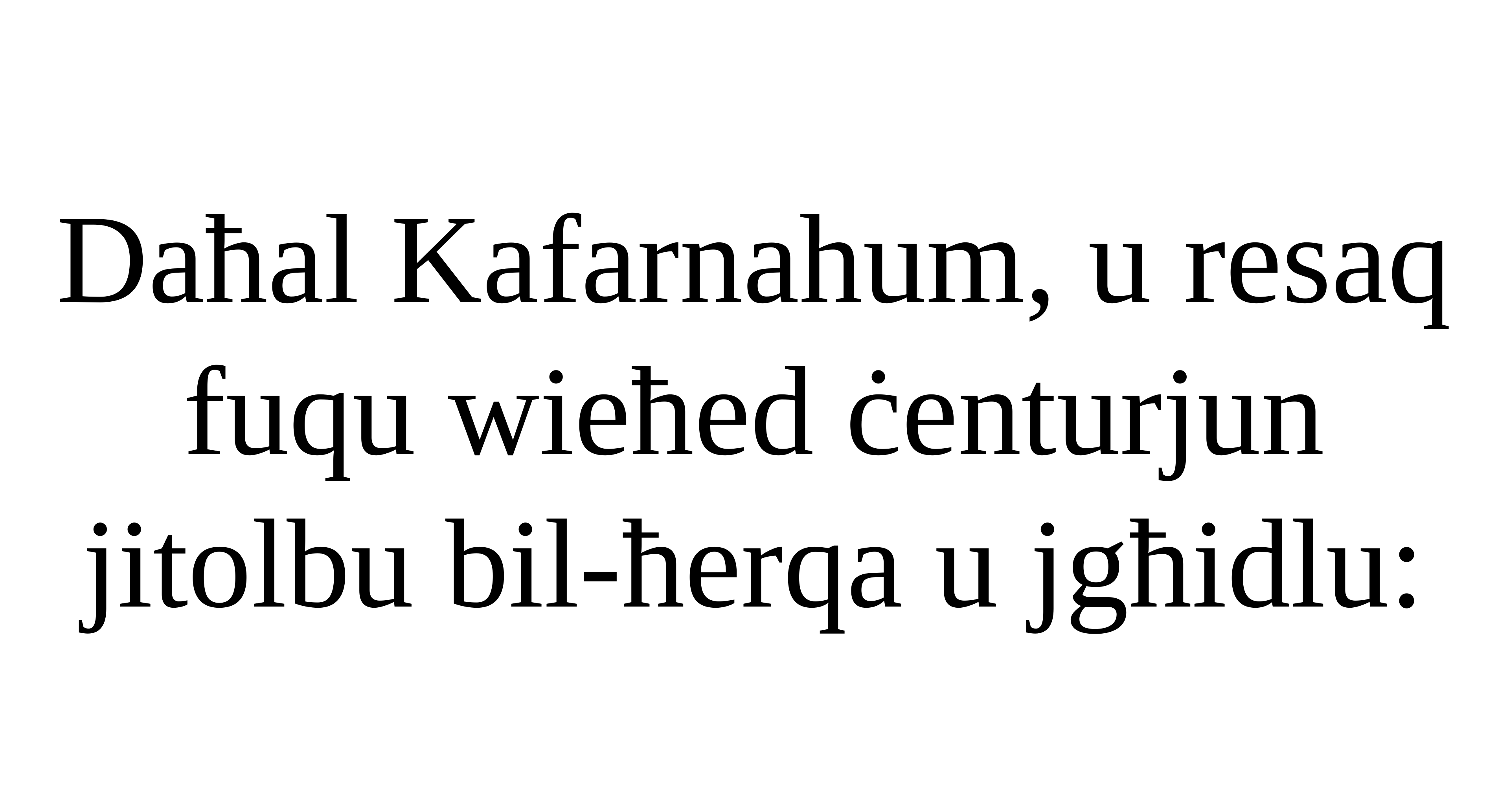

Daħal Kafarnahum, u resaq fuqu wieħed ċenturjun jitolbu bil-ħerqa u jgħidlu: